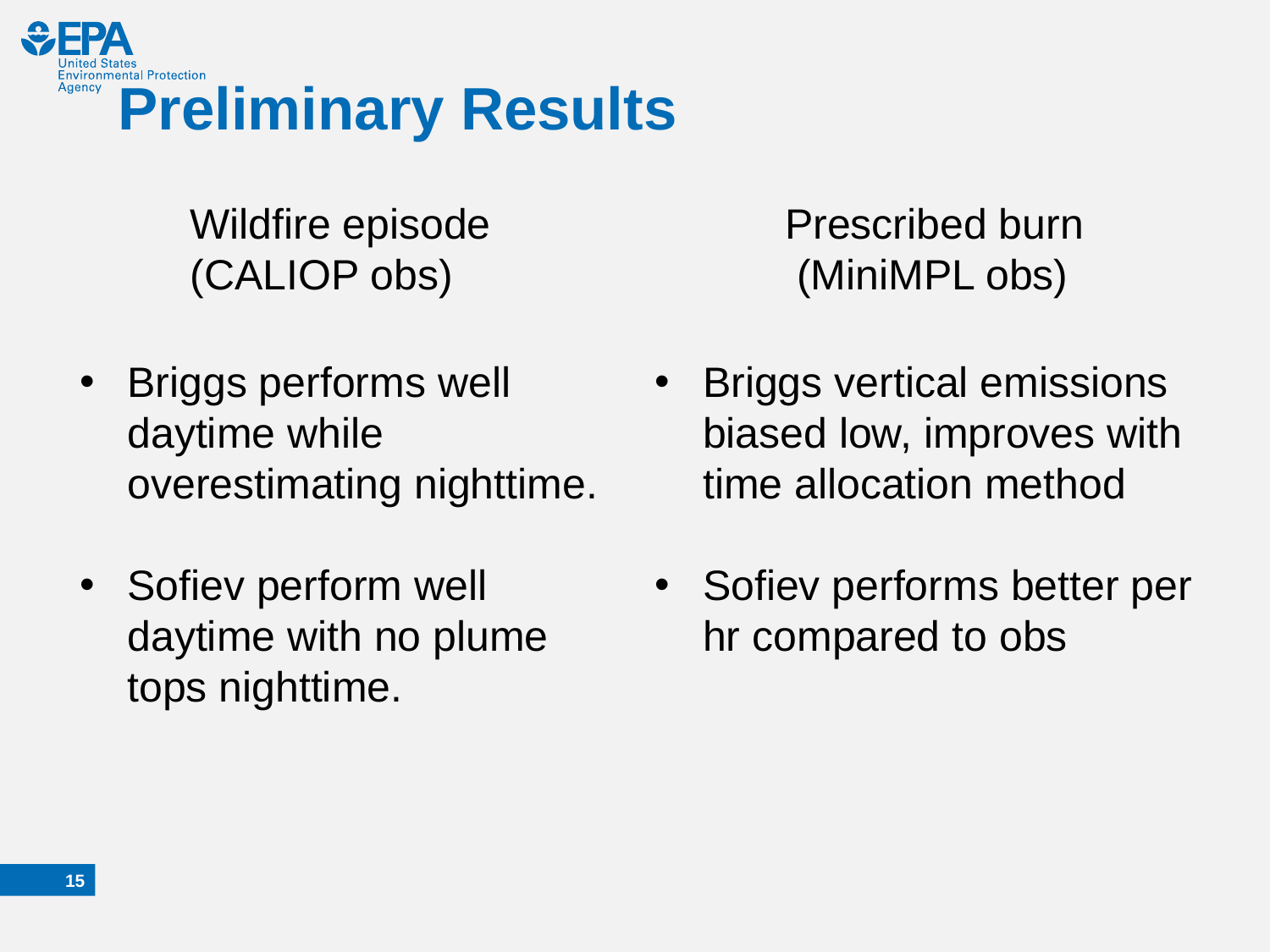

# Preliminary Results
Wildfire episode
(CALIOP obs)
Prescribed burn
 (MiniMPL obs)
Briggs performs well daytime while overestimating nighttime.
Sofiev perform well daytime with no plume tops nighttime.
Briggs vertical emissions biased low, improves with time allocation method
Sofiev performs better per hr compared to obs
15